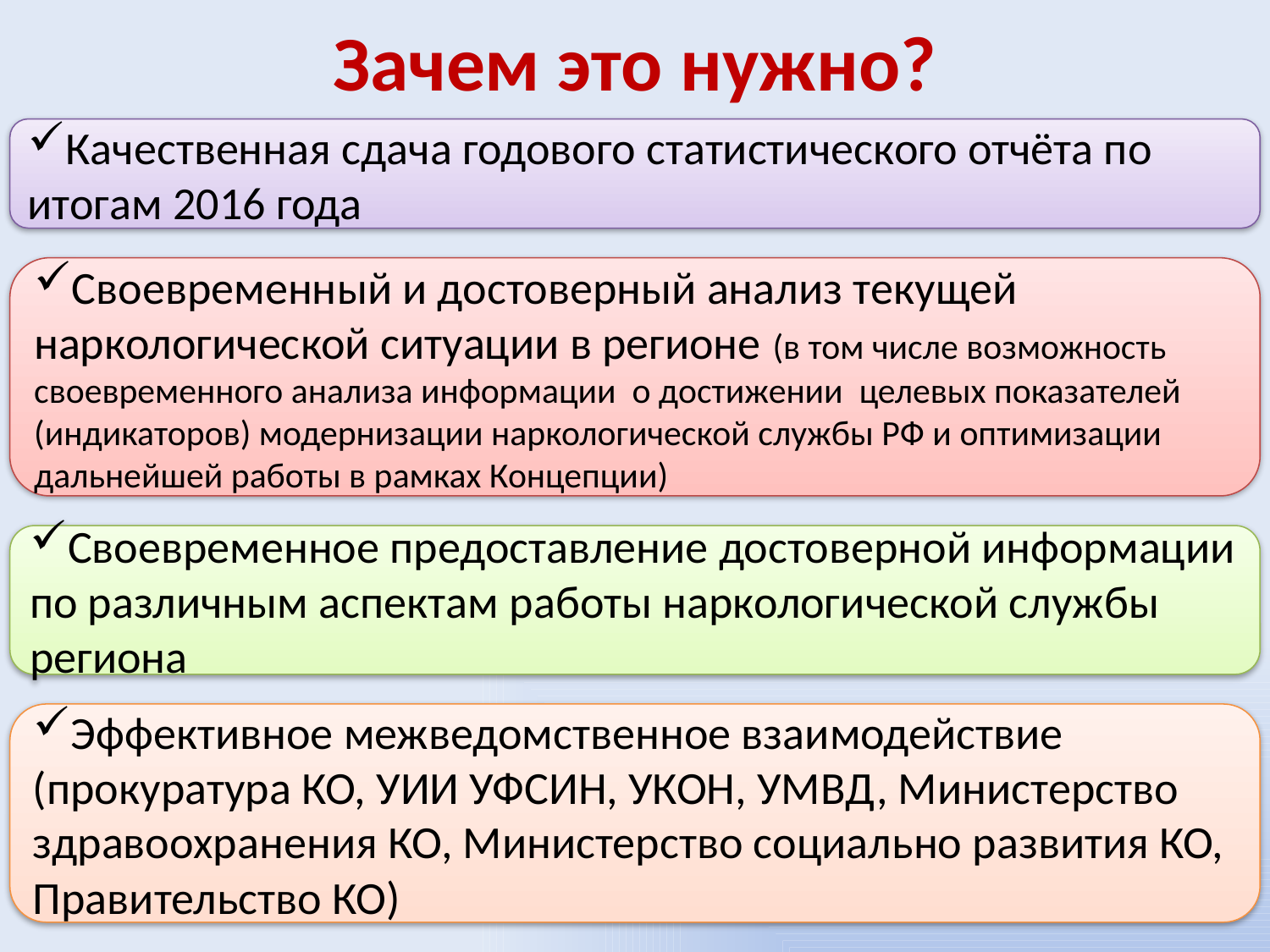

# Зачем это нужно?
Качественная сдача годового статистического отчёта по итогам 2016 года
Своевременный и достоверный анализ текущей наркологической ситуации в регионе (в том числе возможность своевременного анализа информации  о достижении  целевых показателей (индикаторов) модернизации наркологической службы РФ и оптимизации дальнейшей работы в рамках Концепции)
Своевременное предоставление достоверной информации по различным аспектам работы наркологической службы  региона
Эффективное межведомственное взаимодействие (прокуратура КО, УИИ УФСИН, УКОН, УМВД, Министерство здравоохранения КО, Министерство социально развития КО, Правительство КО)